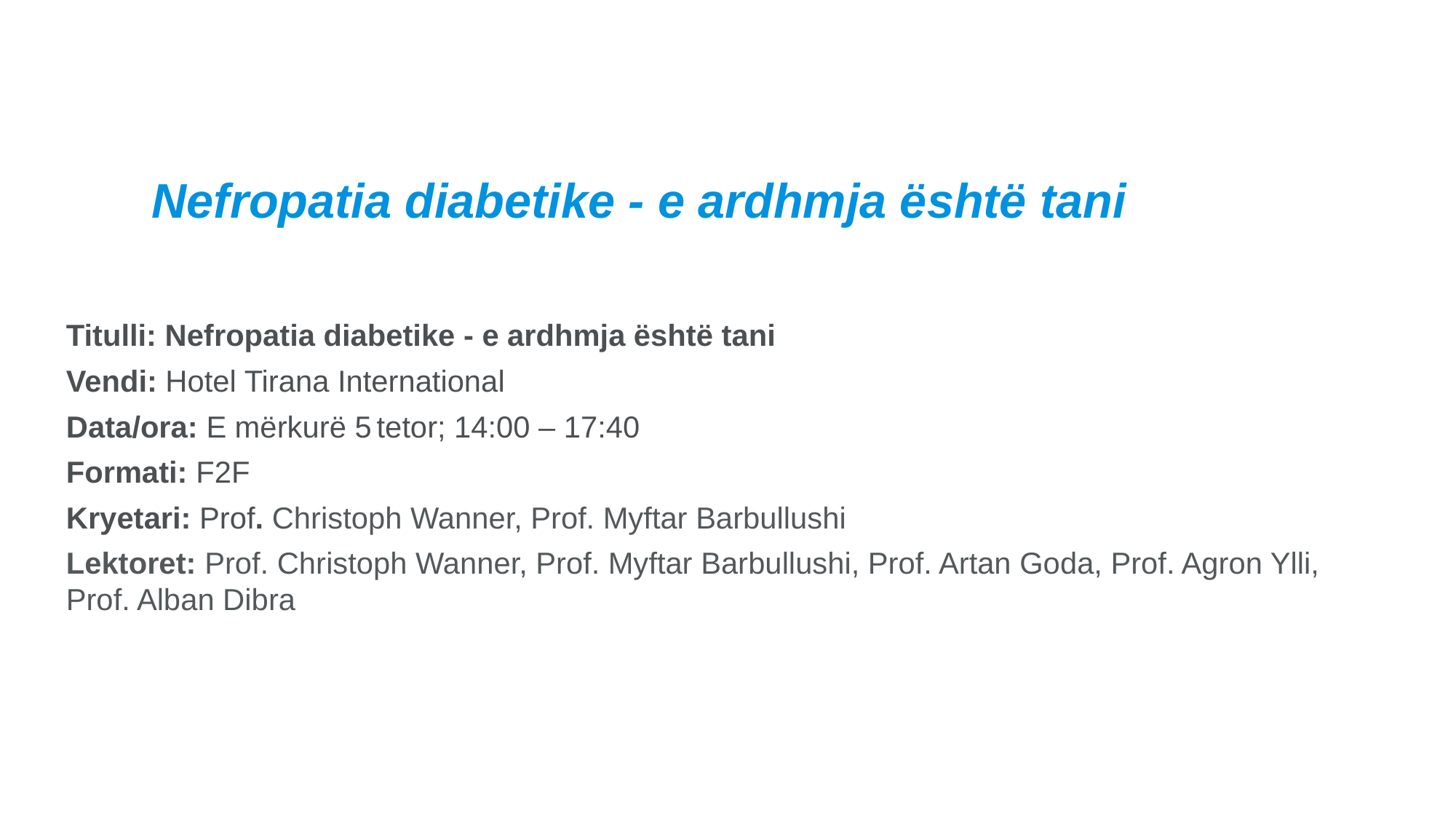

Nefropatia diabetike - e ardhmja është tani
Titulli: Nefropatia diabetike - e ardhmja është tani
Vendi: Hotel Tirana International
Data/ora: E mërkurë 5 tetor; 14:00 – 17:40
Formati: F2F
Kryetari: Prof. Christoph Wanner, Prof. Myftar Barbullushi
Lektoret: Prof. Christoph Wanner, Prof. Myftar Barbullushi, Prof. Artan Goda, Prof. Agron Ylli, Prof. Alban Dibra